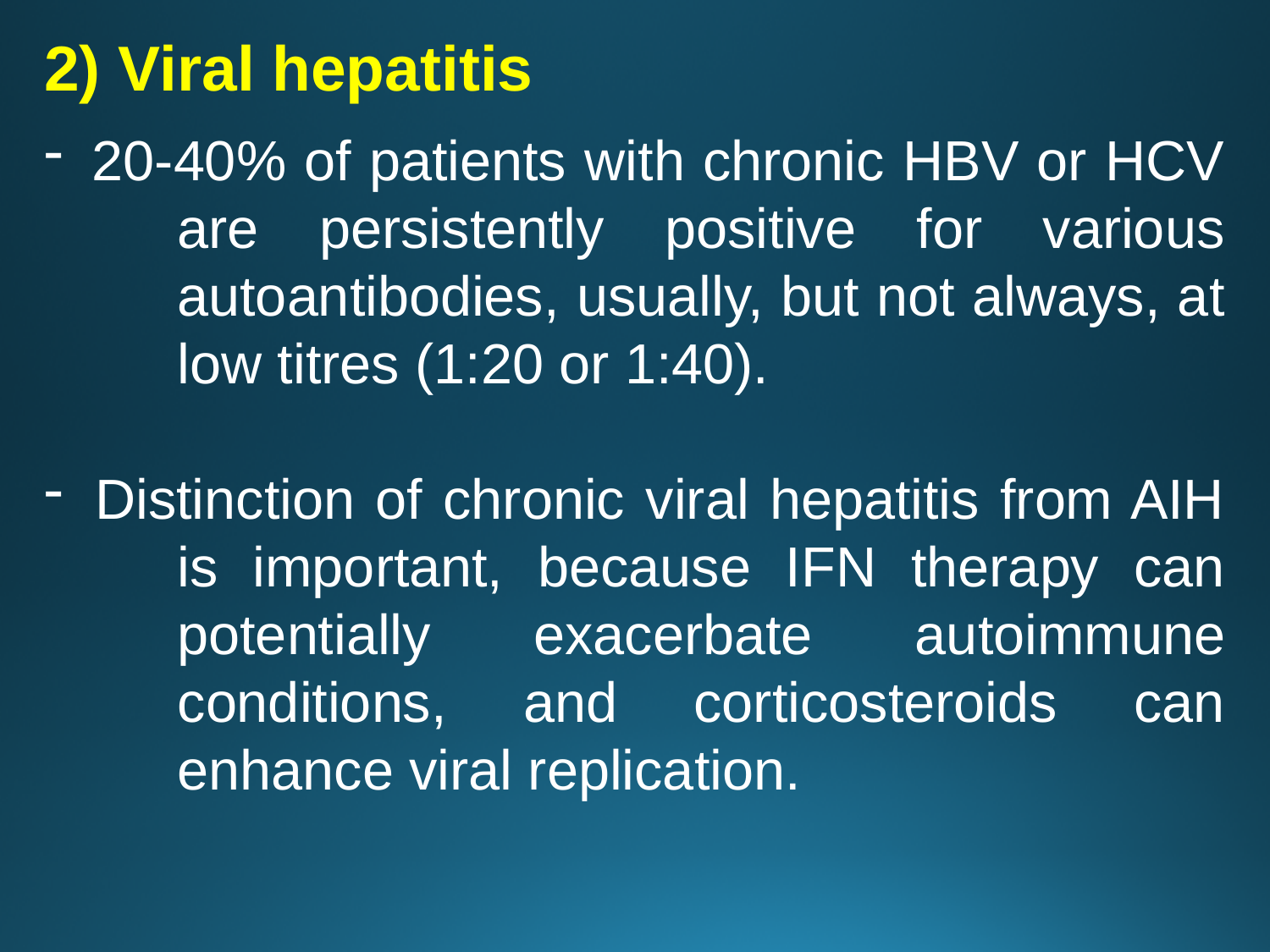

2) Viral hepatitis

 20-40% of patients with chronic HBV or HCV are persistently positive for various autoantibodies, usually, but not always, at low titres (1:20 or 1:40).

 Distinction of chronic viral hepatitis from AIH is important, because IFN therapy can potentially exacerbate autoimmune conditions, and corticosteroids can enhance viral replication.